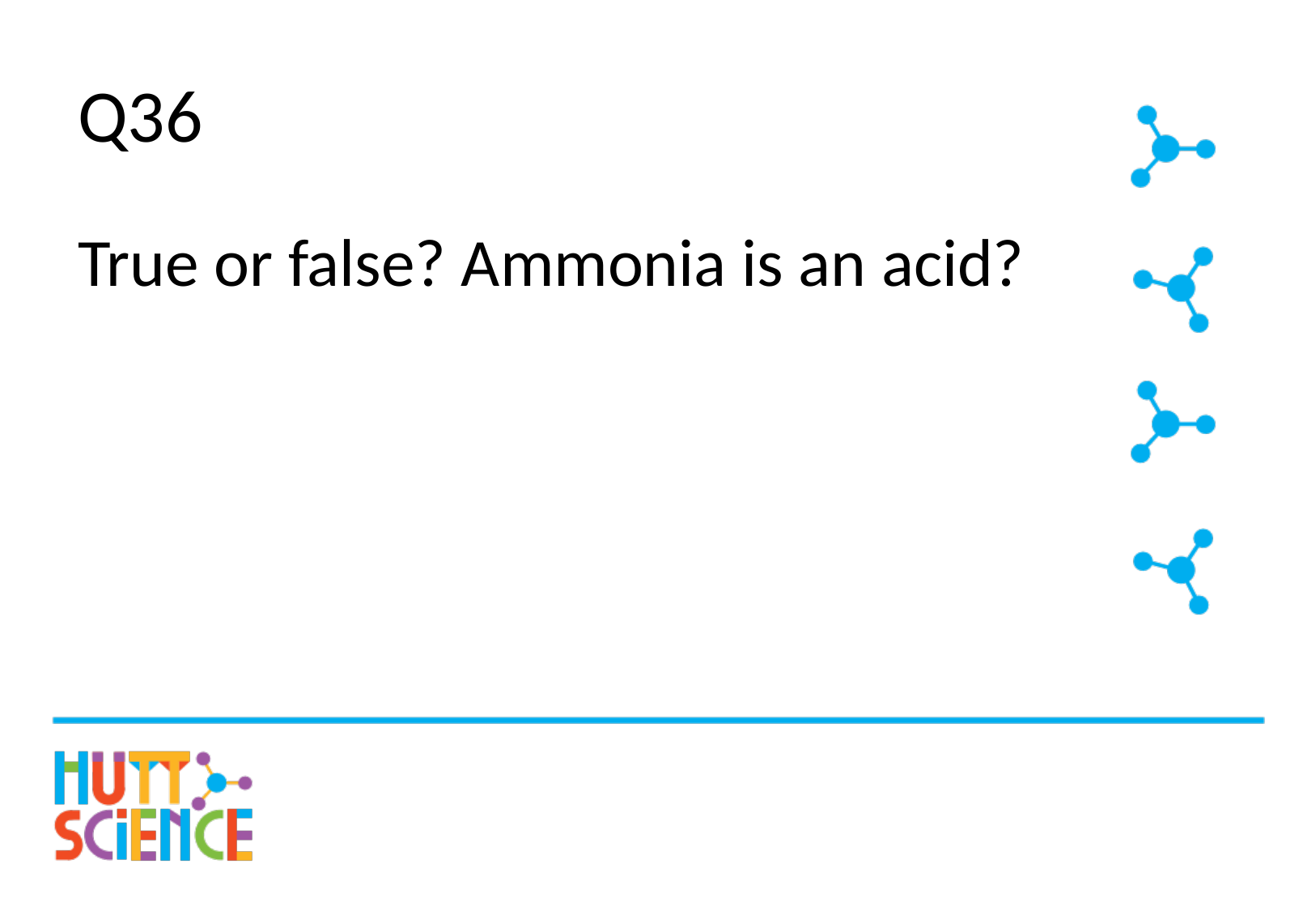

# Q36
True or false? Ammonia is an acid?